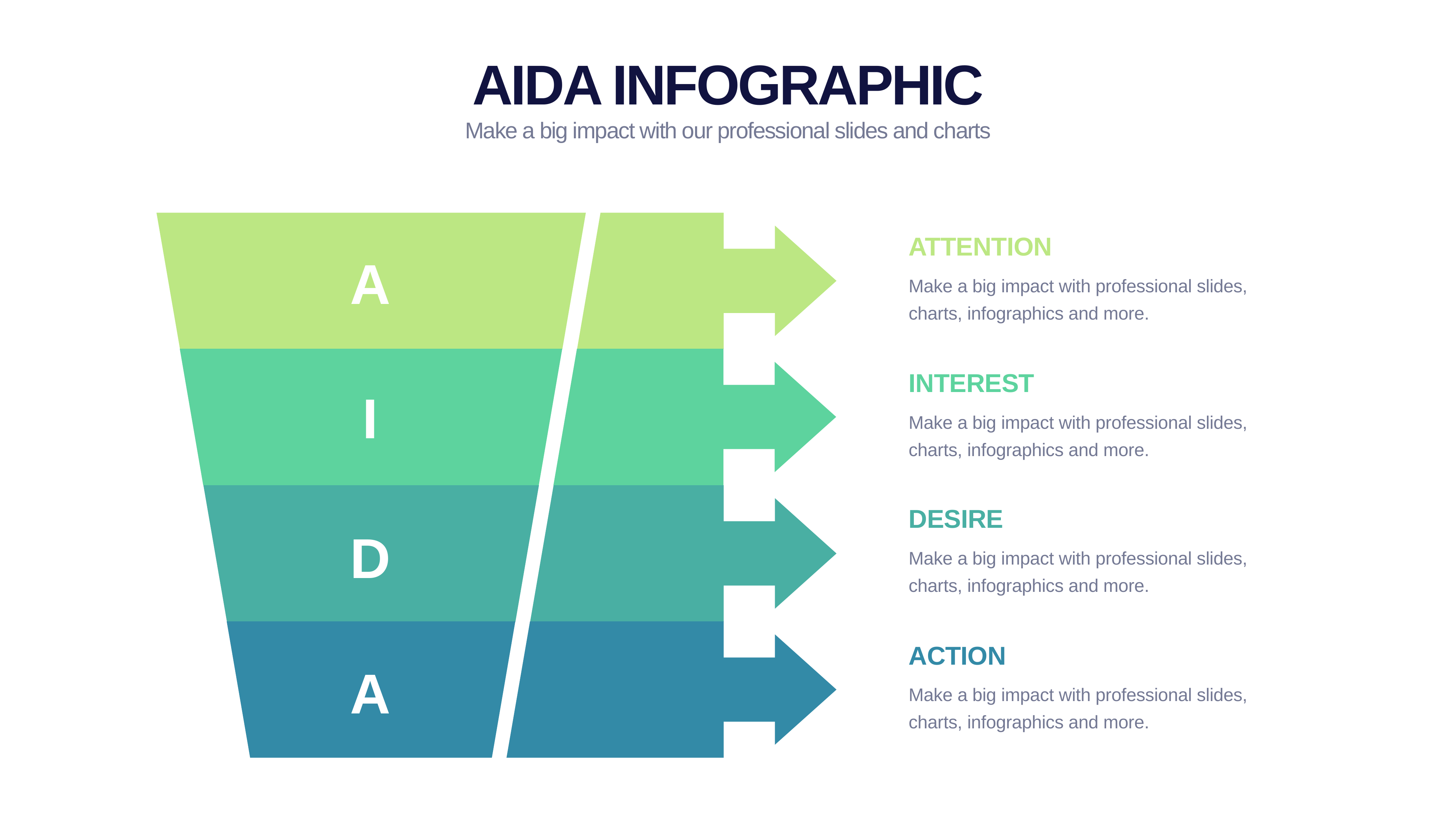

AIDA INFOGRAPHIC
Make a big impact with our professional slides and charts

ATTENTION
A
Make a big impact with professional slides, charts, infographics and more.

INTEREST
I
Make a big impact with professional slides, charts, infographics and more.

DESIRE
D
Make a big impact with professional slides, charts, infographics and more.

ACTION
A
Make a big impact with professional slides, charts, infographics and more.